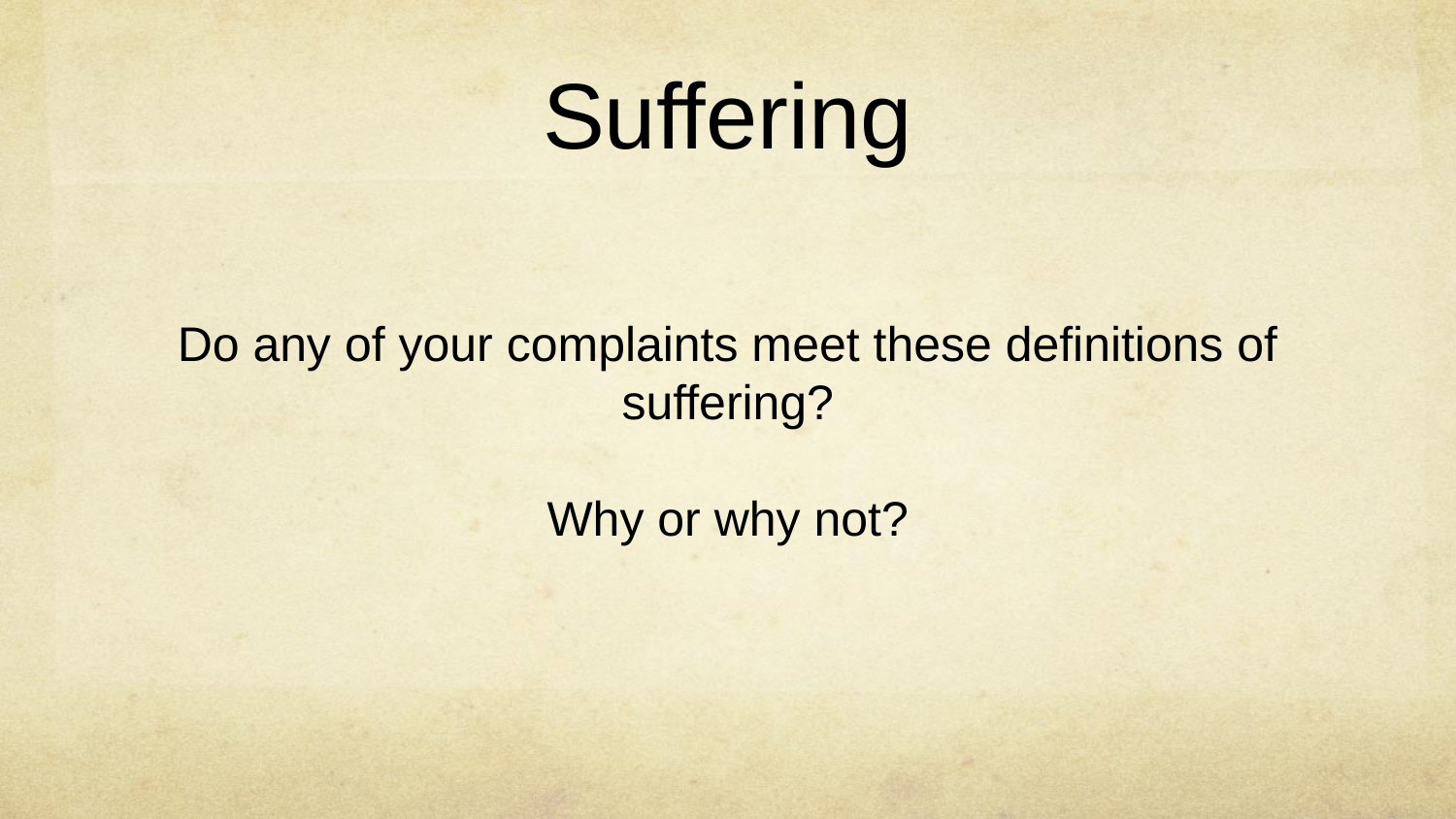

# Suffering

Do any of your complaints meet these definitions of suffering?
Why or why not?